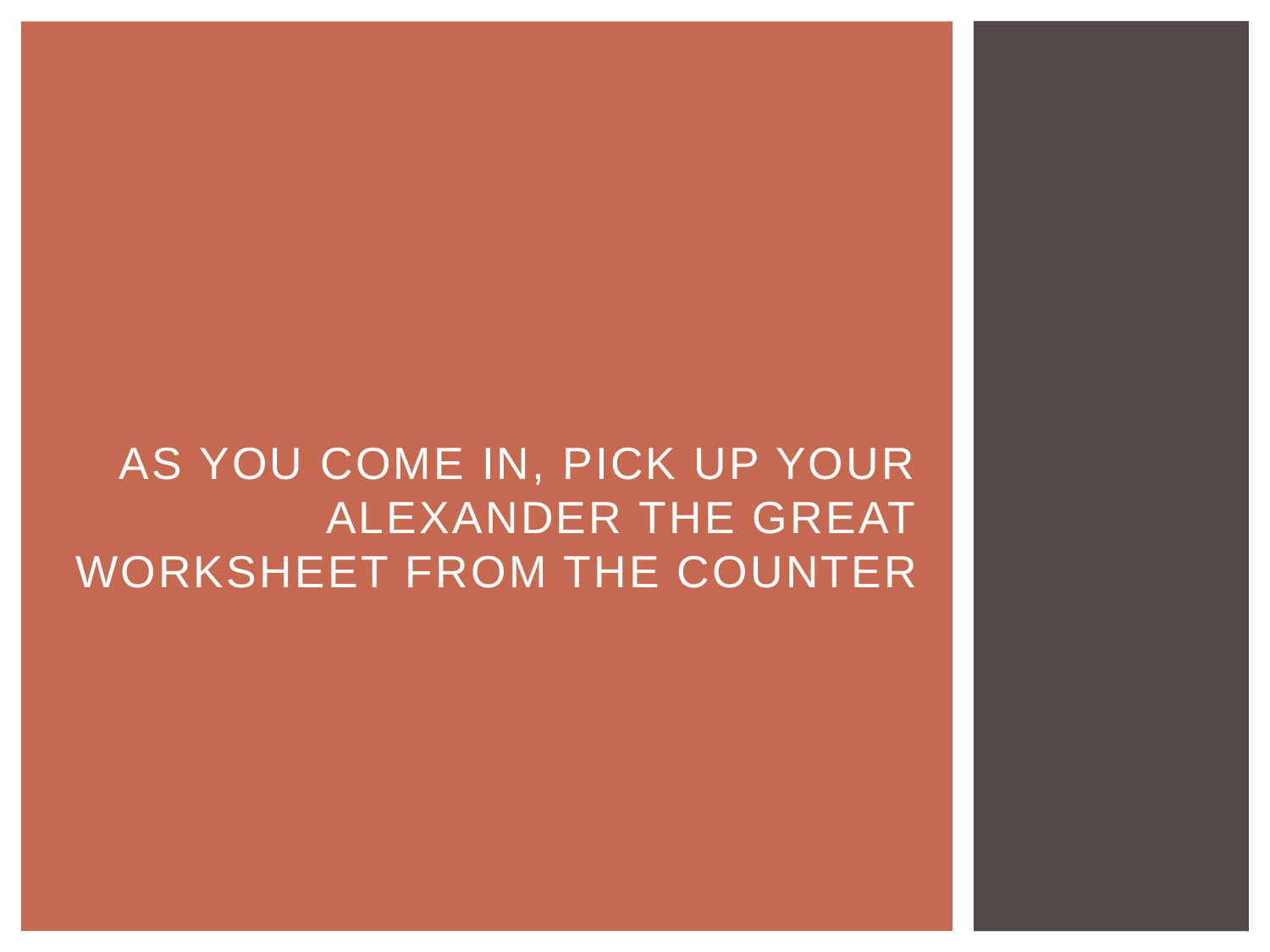

# As you come in, pick up your Alexander the Great worksheet from the counter